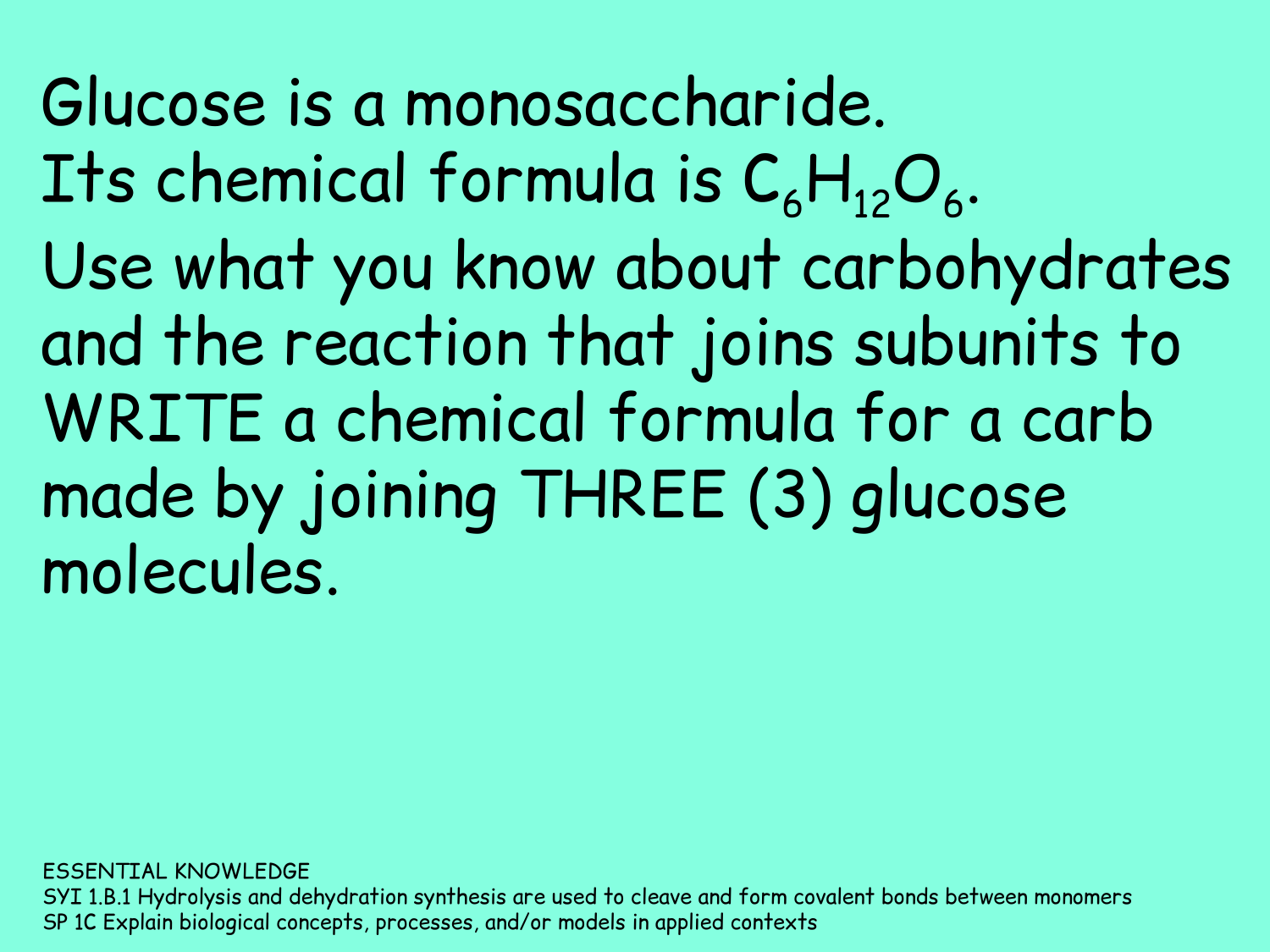

Glucose is a monosaccharide.
Its chemical formula is C6H12O6.
Use what you know about carbohydrates and the reaction that joins subunits to WRITE a chemical formula for a carb made by joining THREE (3) glucose molecules.
ESSENTIAL KNOWLEDGE
SYI 1.B.1 Hydrolysis and dehydration synthesis are used to cleave and form covalent bonds between monomers
SP 1C Explain biological concepts, processes, and/or models in applied contexts